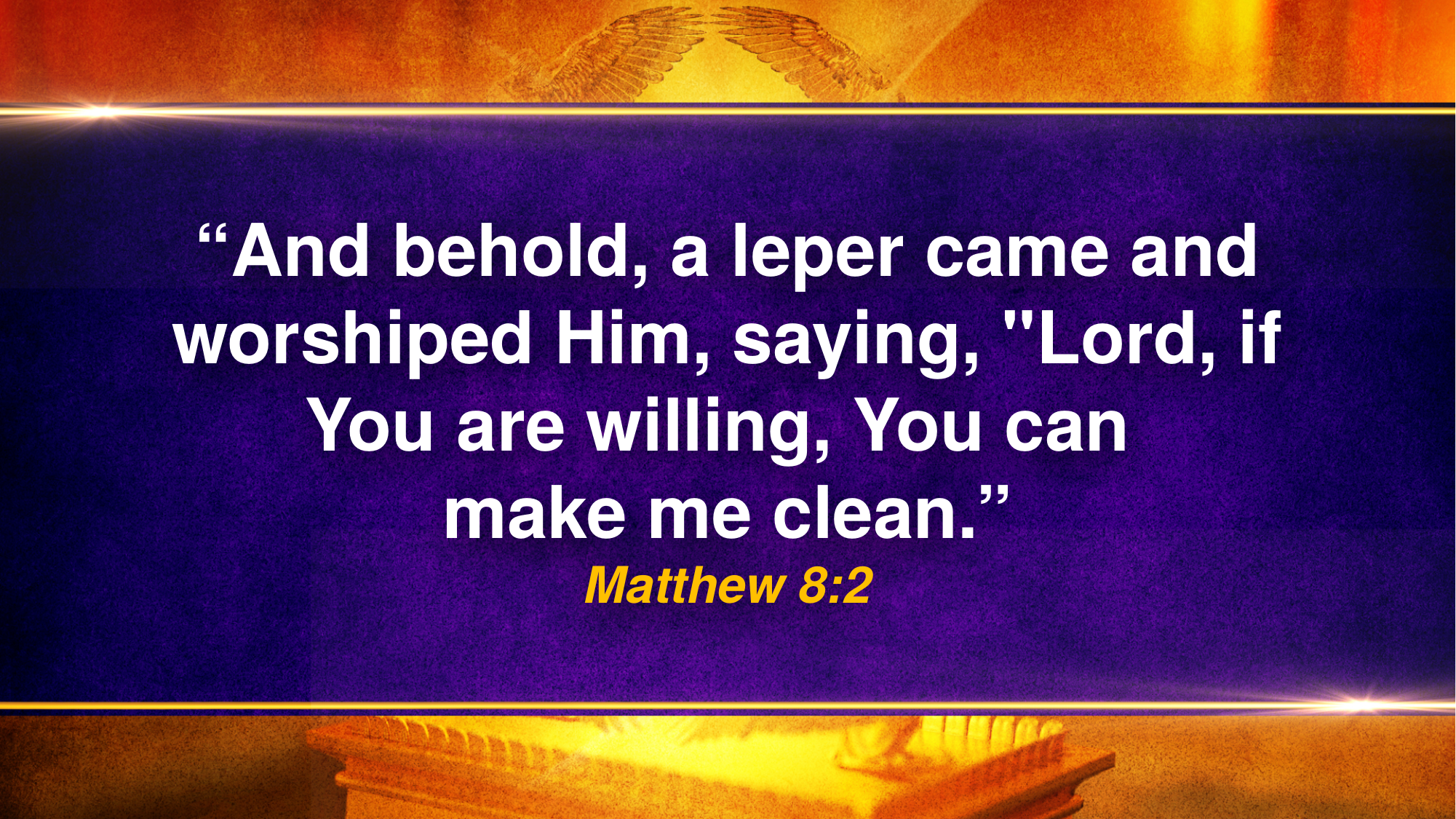

“And behold, a leper came and worshiped Him, saying, "Lord, if You are willing, You can
make me clean.”
Matthew 8:2